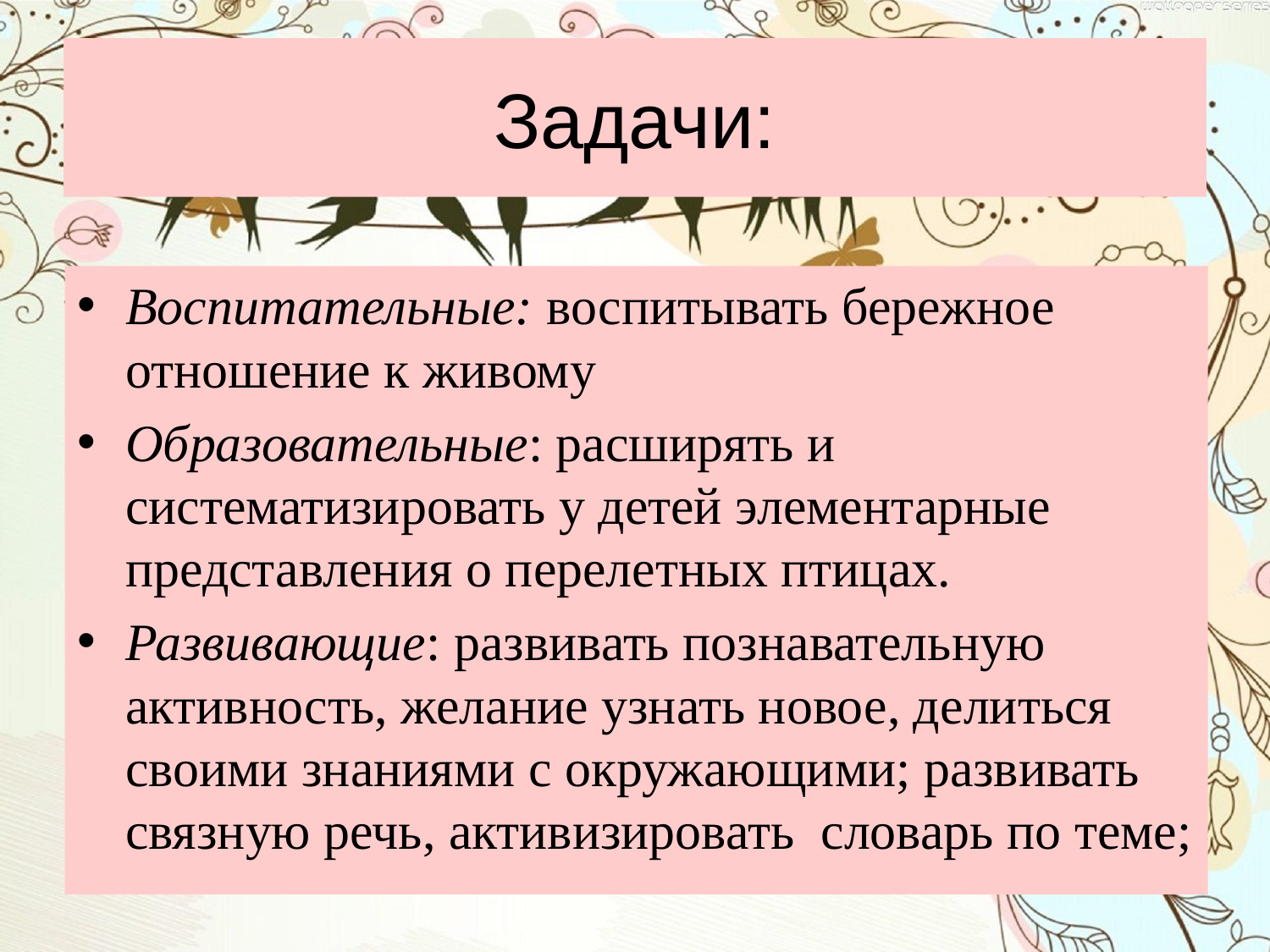

# Задачи:
Воспитательные: воспитывать бережное отношение к живому
Образовательные: расширять и систематизировать у детей элементарные представления о перелетных птицах.
Развивающие: развивать познавательную активность, желание узнать новое, делиться своими знаниями с окружающими; развивать связную речь, активизировать  словарь по теме;